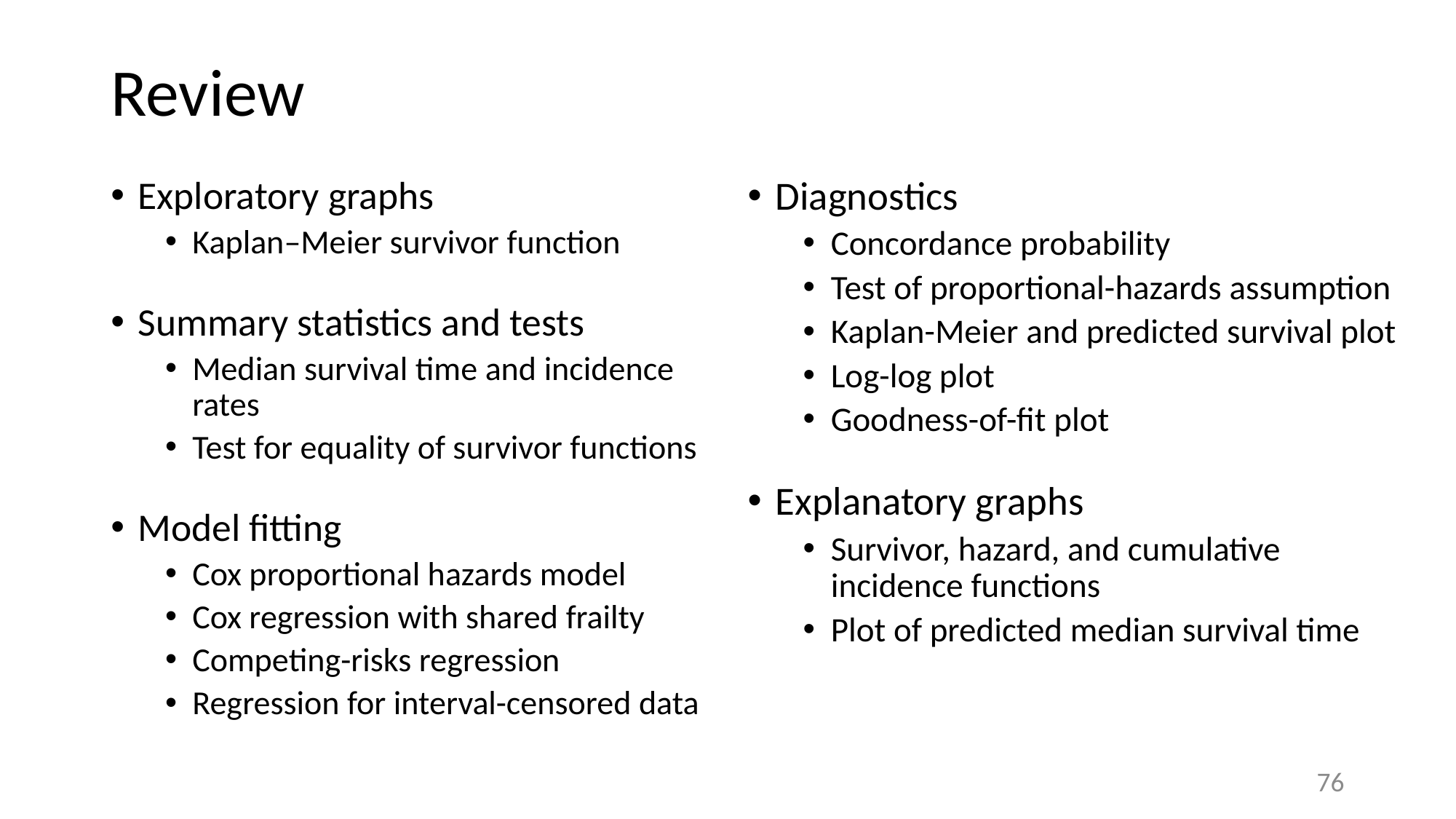

# Review
Exploratory graphs
Kaplan–Meier survivor function

Summary statistics and tests
Median survival time and incidence rates
Test for equality of survivor functions

Model fitting
Cox proportional hazards model
Cox regression with shared frailty
Competing-risks regression
Regression for interval-censored data
Diagnostics
Concordance probability
Test of proportional-hazards assumption
Kaplan-Meier and predicted survival plot
Log-log plot
Goodness-of-fit plot

Explanatory graphs
Survivor, hazard, and cumulative incidence functions
Plot of predicted median survival time
76